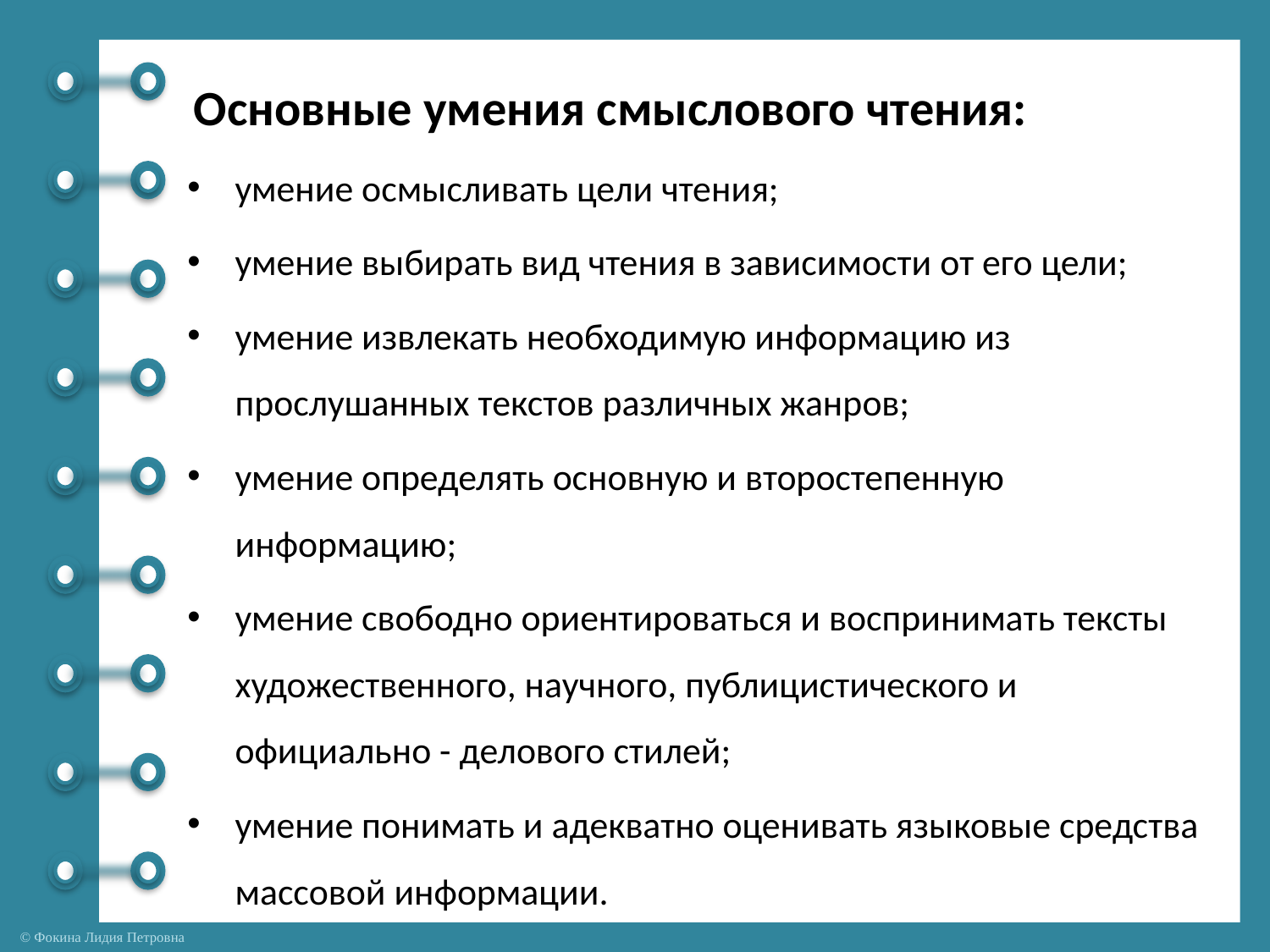

# Основные умения смыслового чтения:
умение осмысливать цели чтения;
умение выбирать вид чтения в зависимости от его цели;
умение извлекать необходимую информацию из прослушанных текстов различных жанров;
умение определять основную и второстепенную информацию;
умение свободно ориентироваться и воспринимать тексты художественного, научного, публицистического и официально - делового стилей;
умение понимать и адекватно оценивать языковые средства массовой информации.